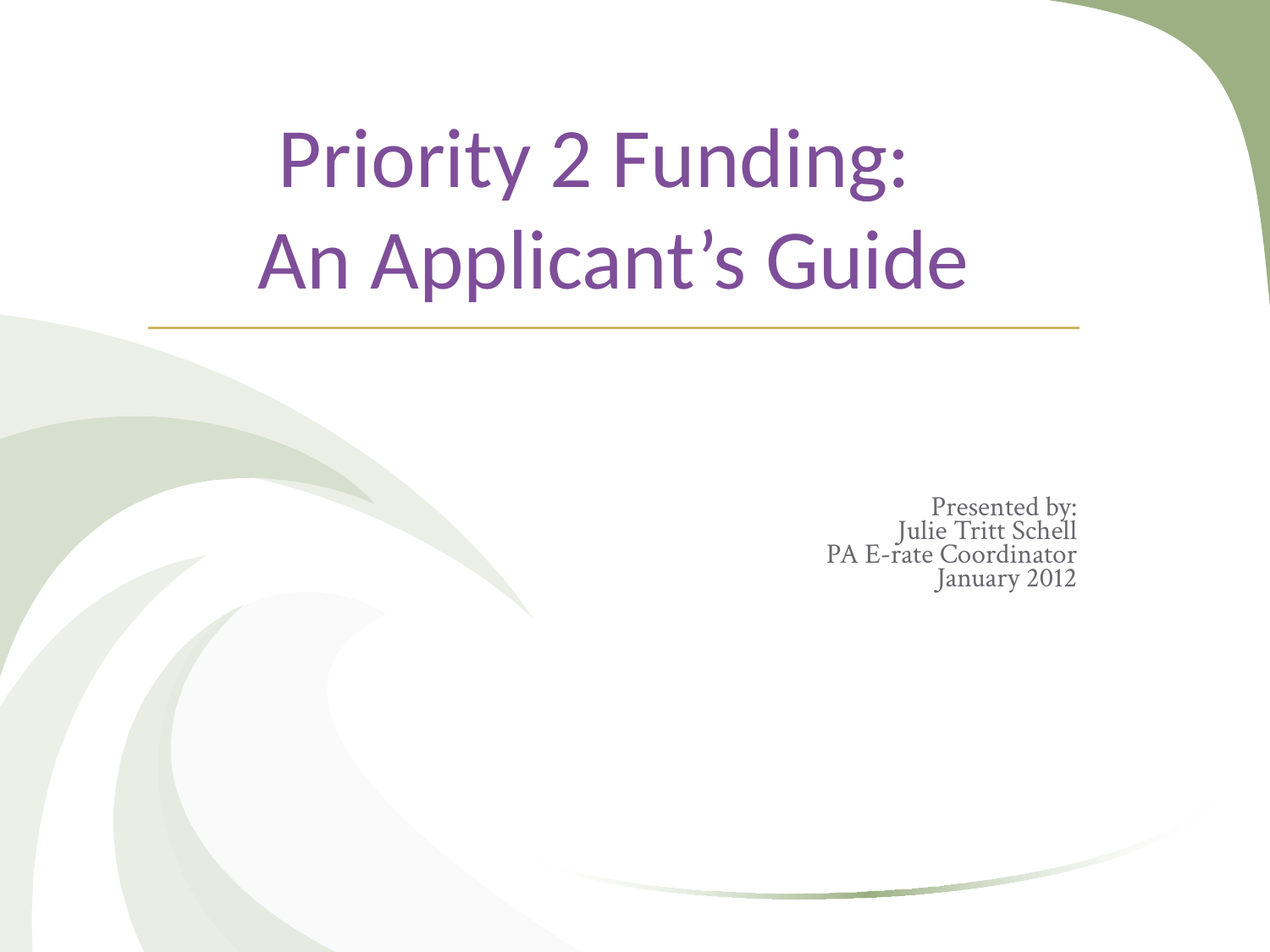

# Priority 2 Funding: An Applicant’s Guide
Presented by:
Julie Tritt Schell
PA E-rate Coordinator
January 2012